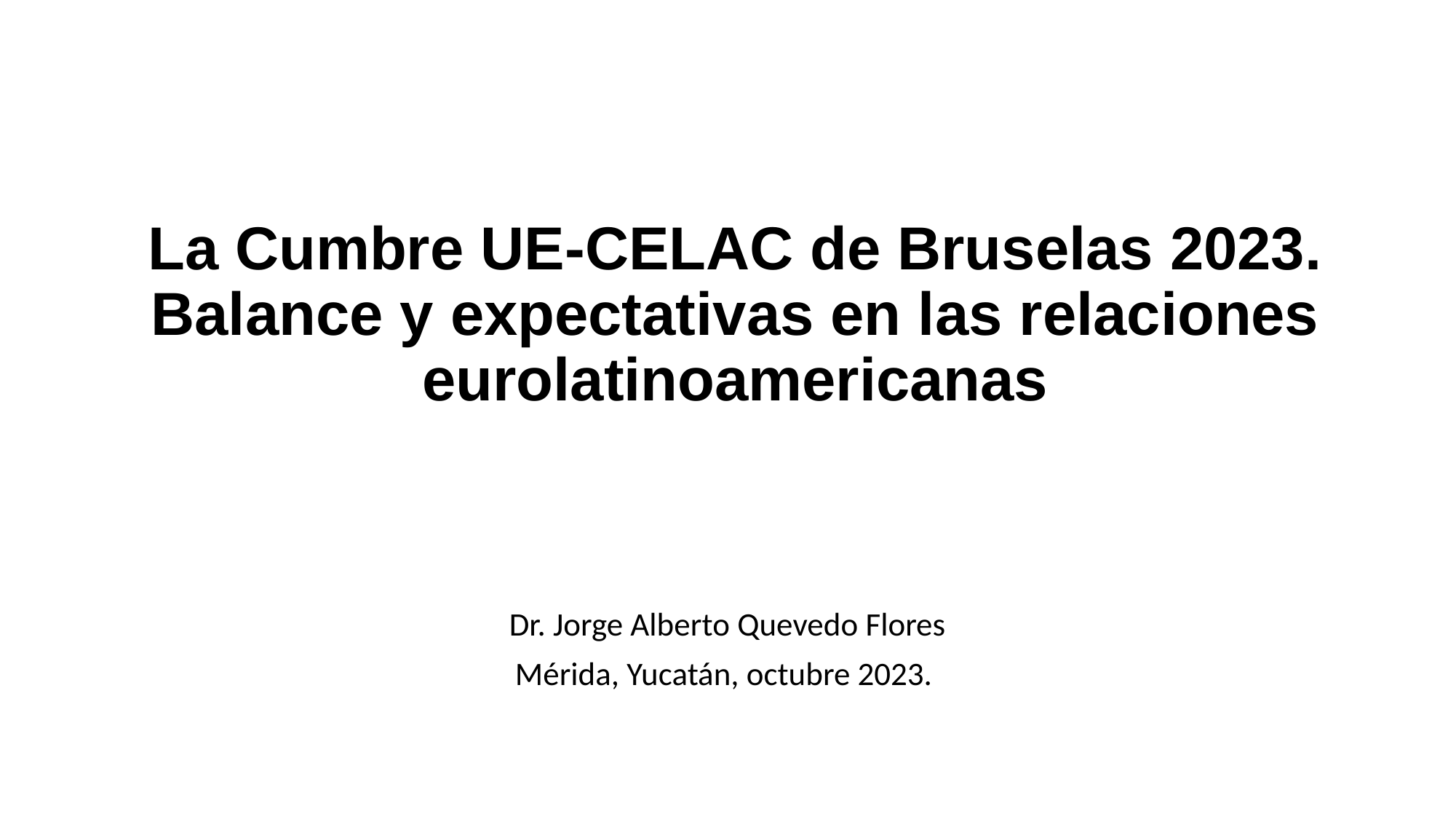

# La Cumbre UE-CELAC de Bruselas 2023. Balance y expectativas en las relaciones eurolatinoamericanas

Dr. Jorge Alberto Quevedo Flores
Mérida, Yucatán, octubre 2023.